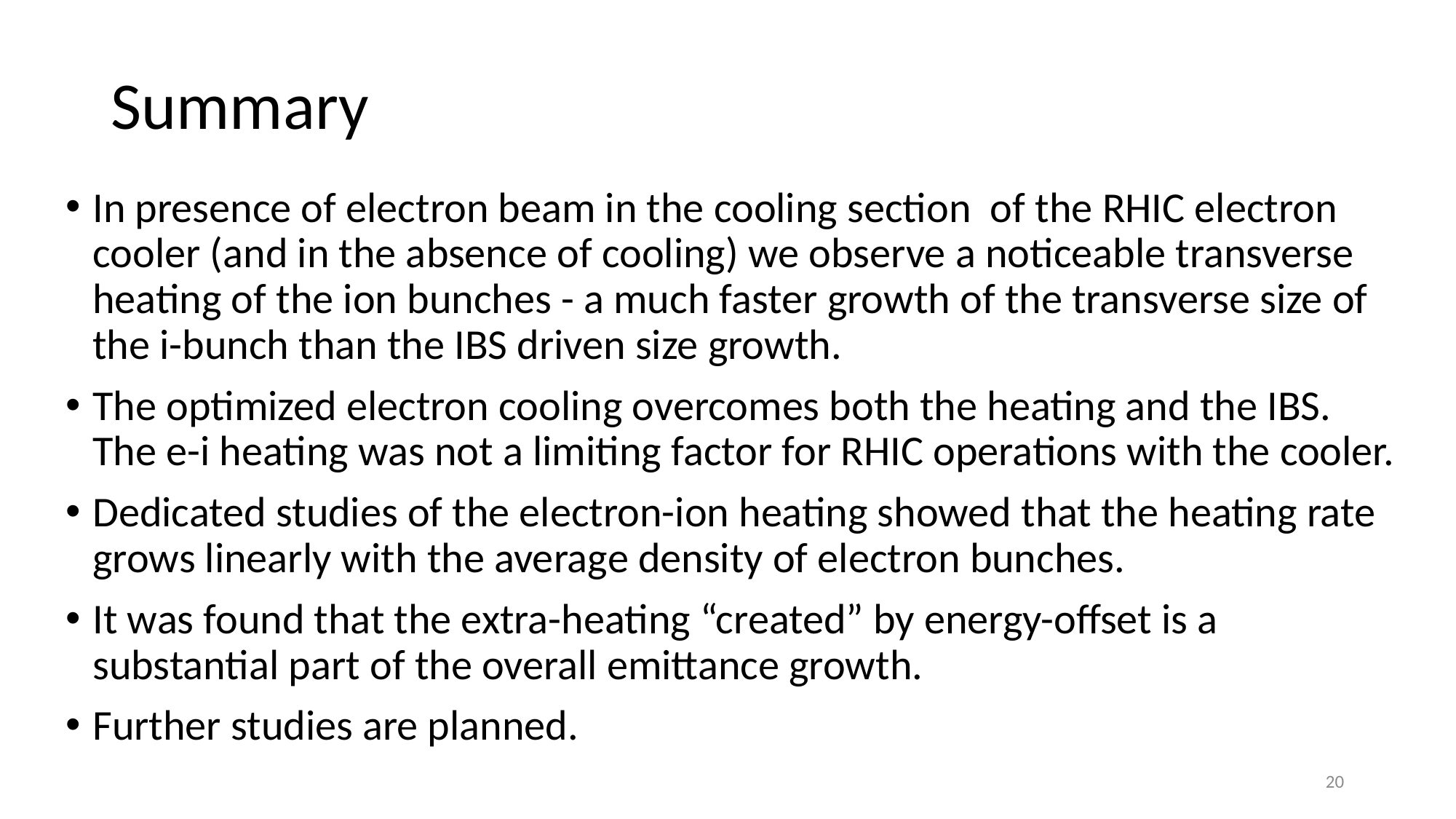

# Summary
In presence of electron beam in the cooling section  of the RHIC electron cooler (and in the absence of cooling) we observe a noticeable transverse heating of the ion bunches - a much faster growth of the transverse size of the i-bunch than the IBS driven size growth.
The optimized electron cooling overcomes both the heating and the IBS. The e-i heating was not a limiting factor for RHIC operations with the cooler.
Dedicated studies of the electron-ion heating showed that the heating rate grows linearly with the average density of electron bunches.
It was found that the extra-heating “created” by energy-offset is a substantial part of the overall emittance growth.
Further studies are planned.
20